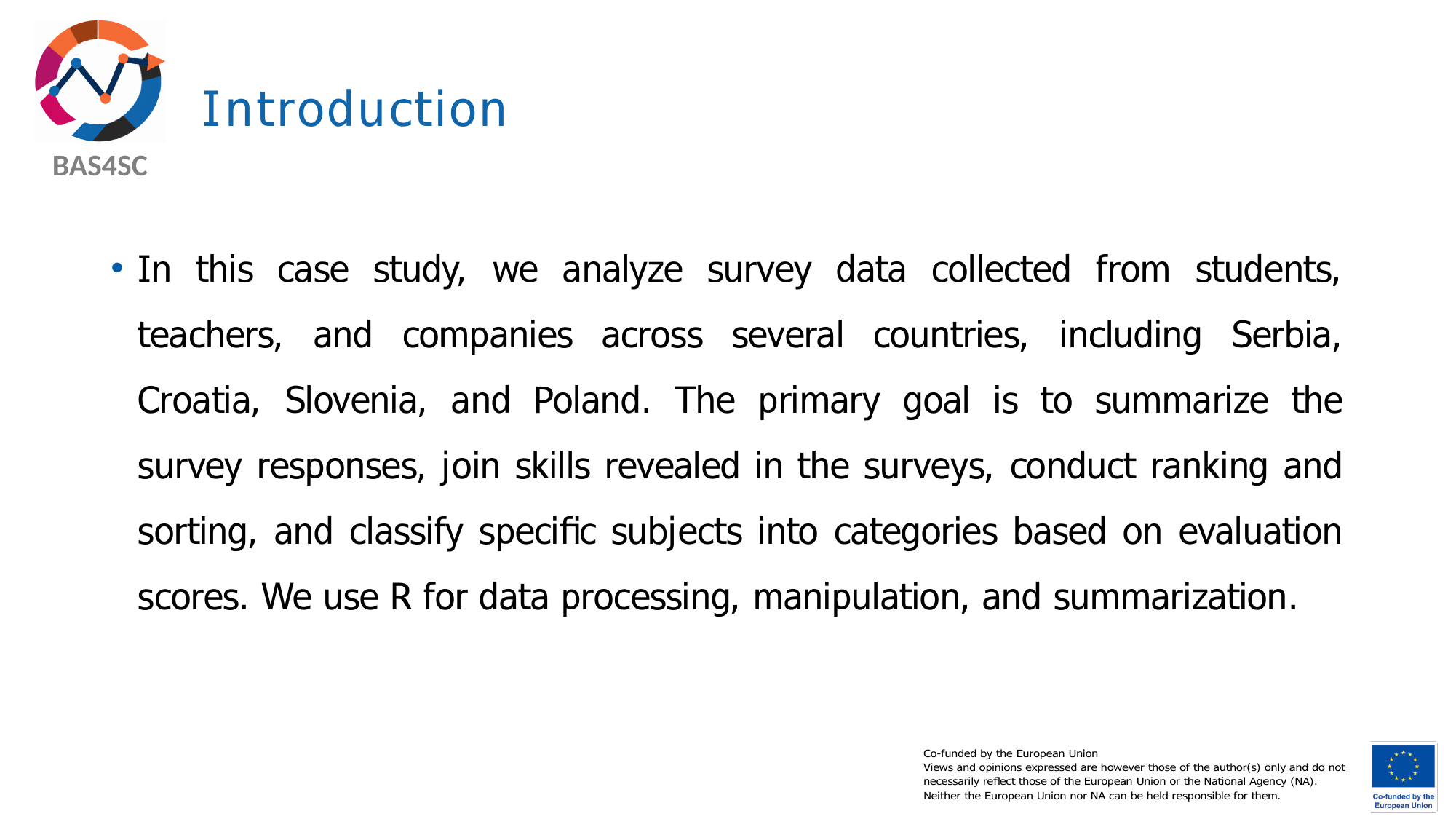

# Introduction
In this case study, we analyze survey data collected from students, teachers, and companies across several countries, including Serbia, Croatia, Slovenia, and Poland. The primary goal is to summarize the survey responses, join skills revealed in the surveys, conduct ranking and sorting, and classify specific subjects into categories based on evaluation scores. We use R for data processing, manipulation, and summarization.